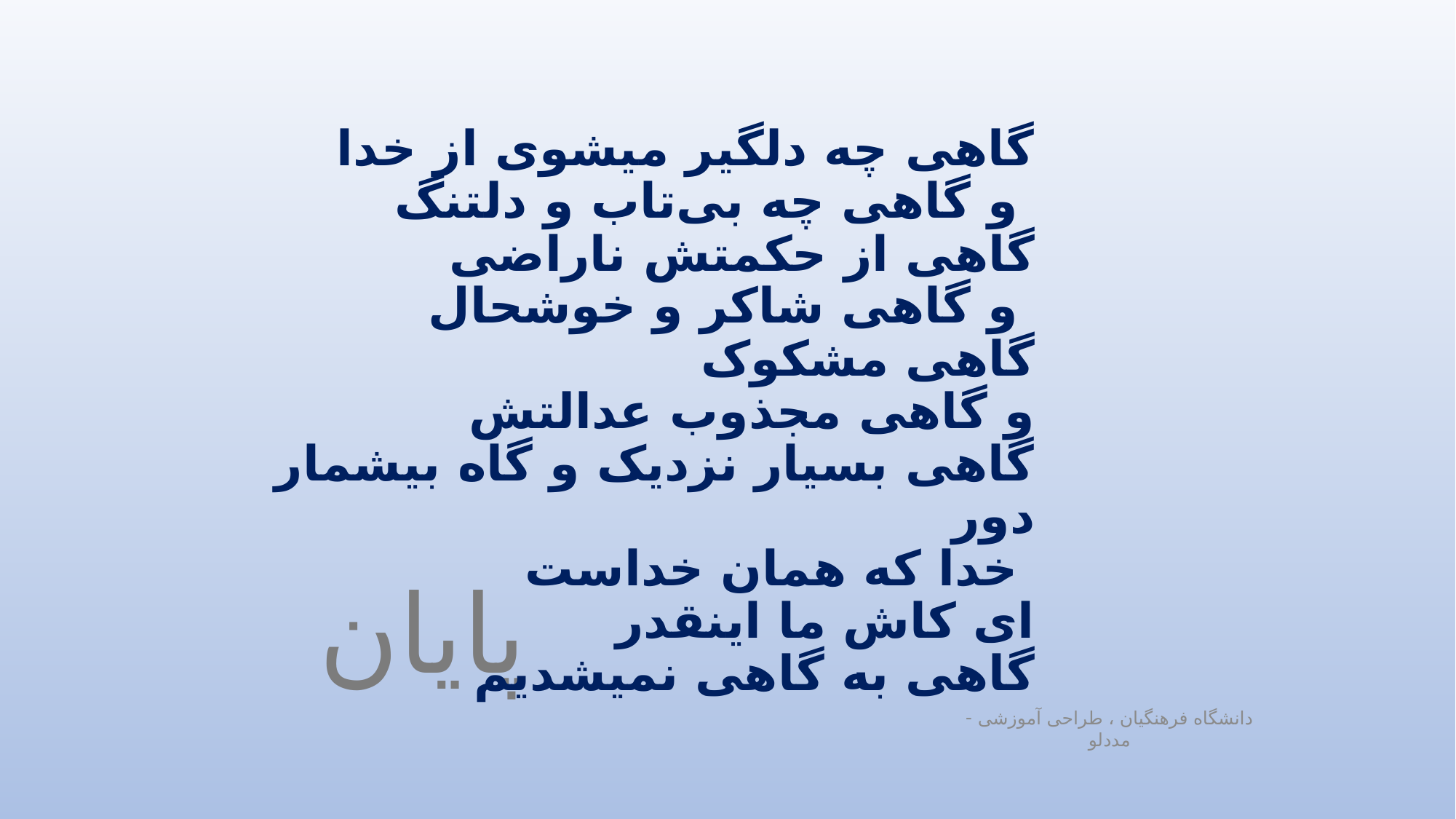

# گاهی چه دلگیر میشوی از خدا و گاهی چه بی‌تاب و دلتنگ گاهی از حکمتش ناراضی و گاهی شاکر و خوشحال گاهی مشکوک و گاهی مجذوب عدالتش گاهی بسیار نزدیک و گاه بیشمار دور خدا که همان خداست ای کاش ما اینقدر گاهی به گاهی نمیشدیم
پایان
دانشگاه فرهنگیان ، طراحی آموزشی - مددلو